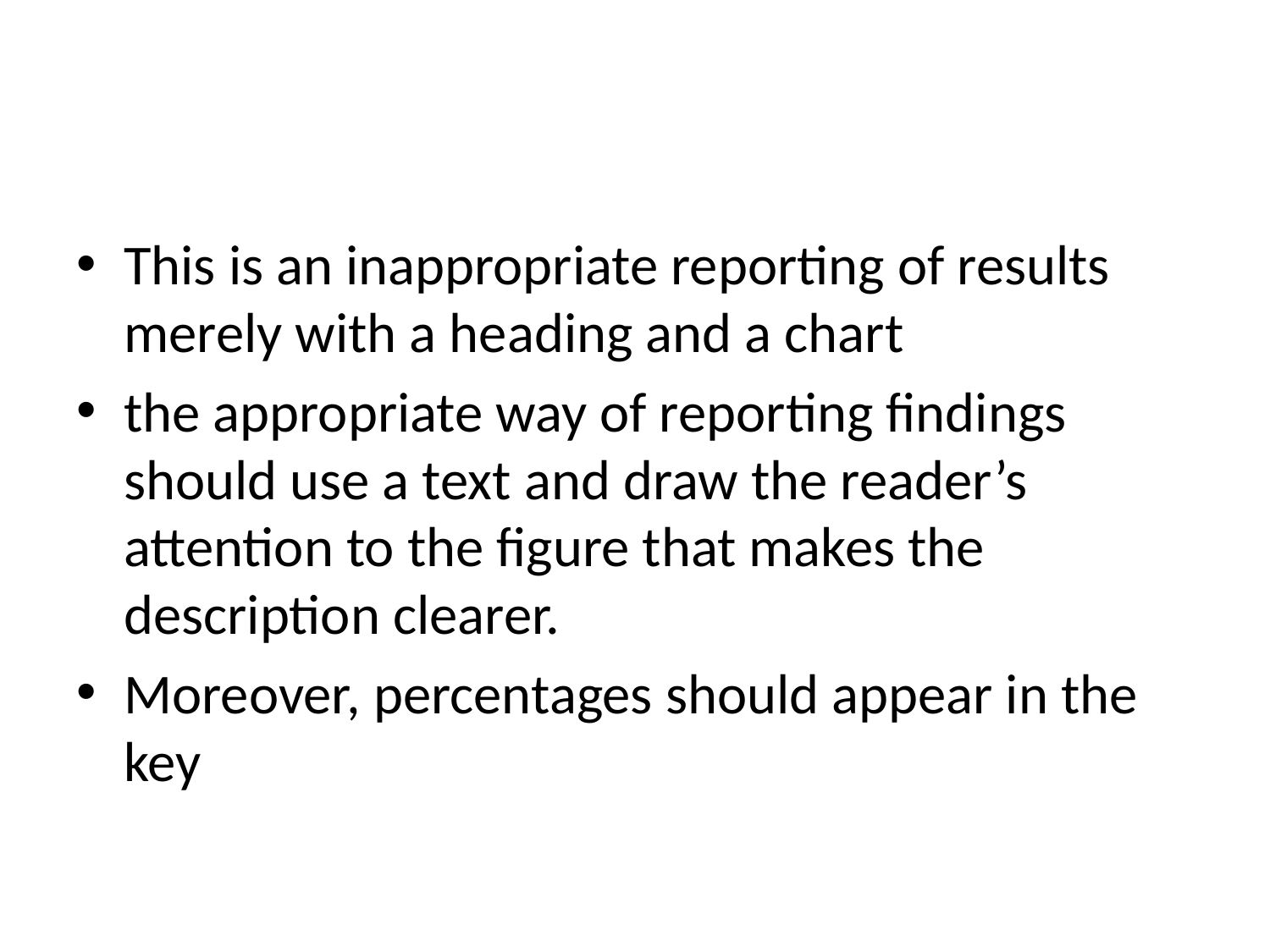

#
This is an inappropriate reporting of results merely with a heading and a chart
the appropriate way of reporting findings should use a text and draw the reader’s attention to the figure that makes the description clearer.
Moreover, percentages should appear in the key